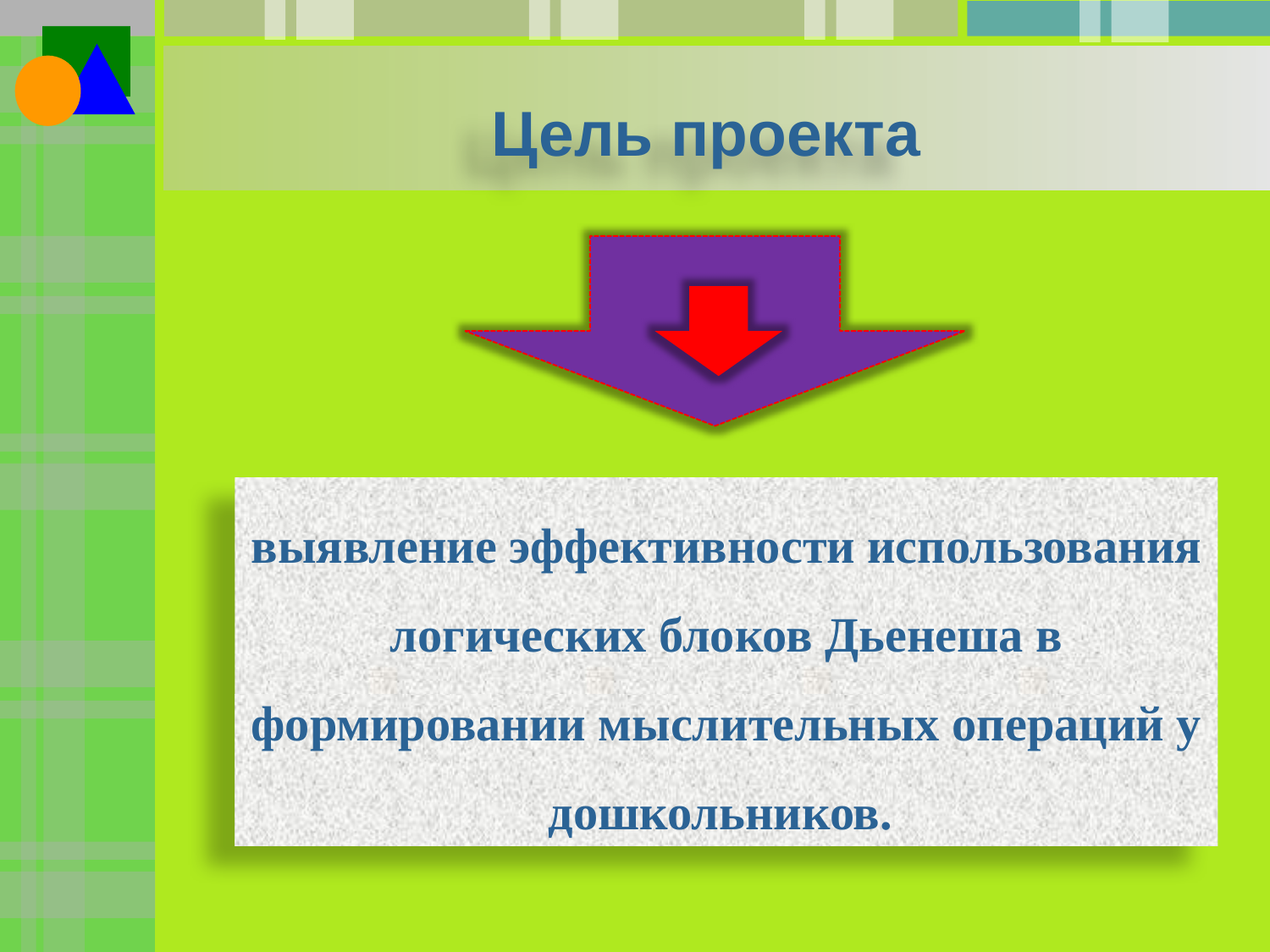

Цель проекта

выявление эффективности использования логических блоков Дьенеша в формировании мыслительных операций у дошкольников.